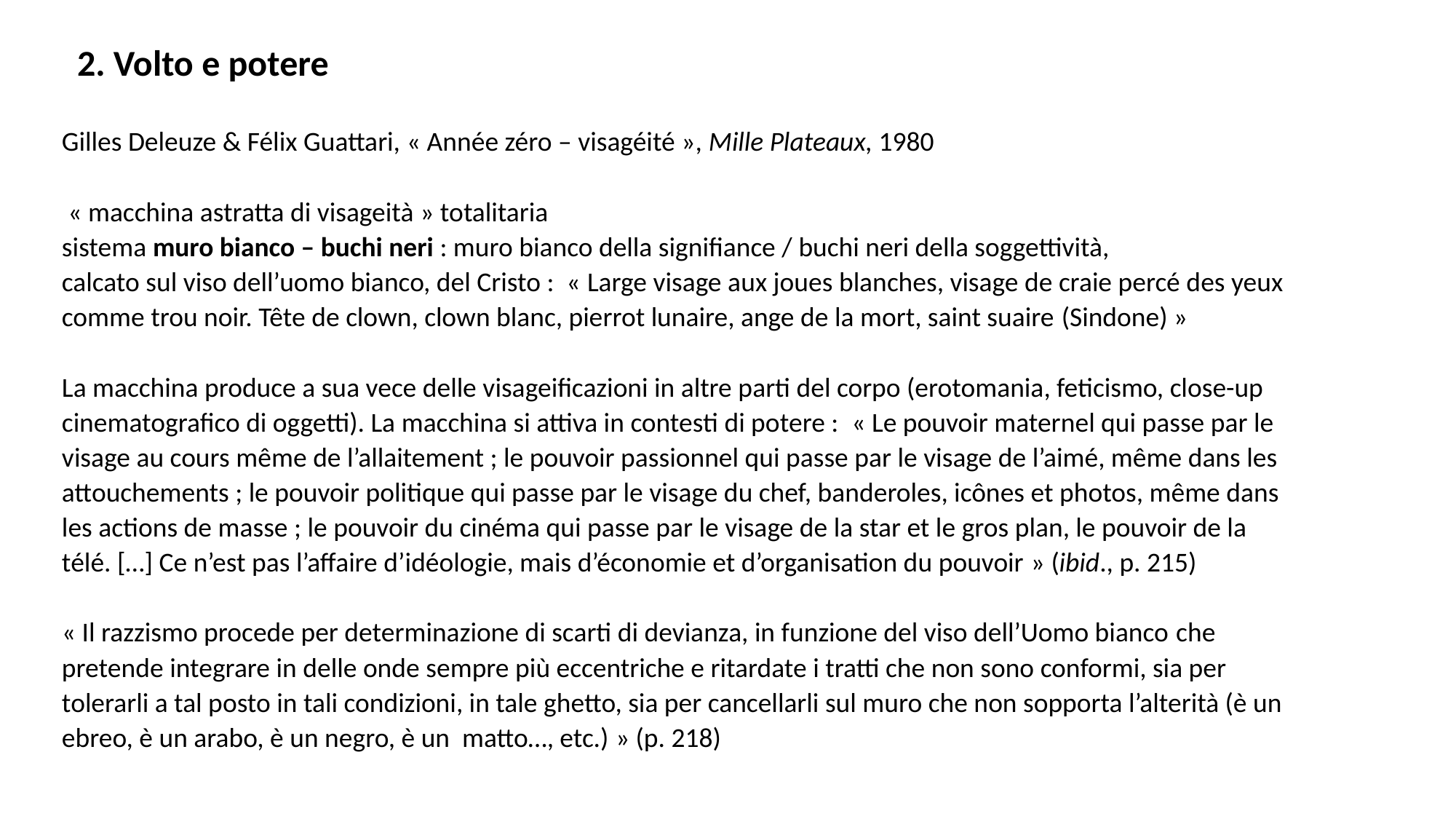

2. Volto e potere
Gilles Deleuze & Félix Guattari, « Année zéro – visagéité », Mille Plateaux, 1980

 « macchina astratta di visageità » totalitaria
sistema muro bianco – buchi neri : muro bianco della signifiance / buchi neri della soggettività,
calcato sul viso dell’uomo bianco, del Cristo :  « Large visage aux joues blanches, visage de craie percé des yeux comme trou noir. Tête de clown, clown blanc, pierrot lunaire, ange de la mort, saint suaire (Sindone) »

La macchina produce a sua vece delle visageificazioni in altre parti del corpo (erotomania, feticismo, close-up cinematografico di oggetti). La macchina si attiva in contesti di potere :  « Le pouvoir maternel qui passe par le visage au cours même de l’allaitement ; le pouvoir passionnel qui passe par le visage de l’aimé, même dans les attouchements ; le pouvoir politique qui passe par le visage du chef, banderoles, icônes et photos, même dans les actions de masse ; le pouvoir du cinéma qui passe par le visage de la star et le gros plan, le pouvoir de la télé. […] Ce n’est pas l’affaire d’idéologie, mais d’économie et d’organisation du pouvoir » (ibid., p. 215)

« Il razzismo procede per determinazione di scarti di devianza, in funzione del viso dell’Uomo bianco che pretende integrare in delle onde sempre più eccentriche e ritardate i tratti che non sono conformi, sia per tolerarli a tal posto in tali condizioni, in tale ghetto, sia per cancellarli sul muro che non sopporta l’alterità (è un ebreo, è un arabo, è un negro, è un  matto…, etc.) » (p. 218)